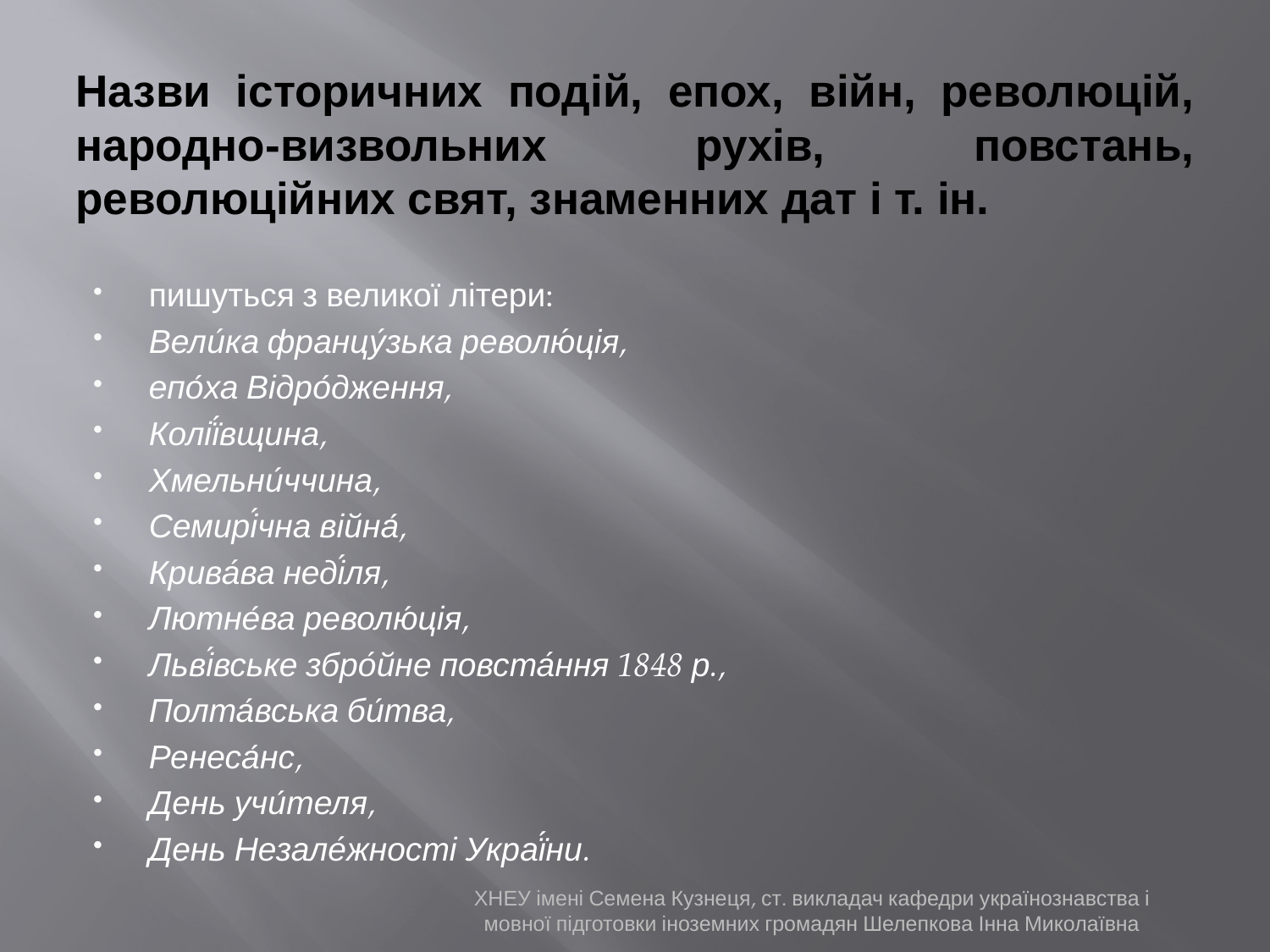

# Назви історичних подій, епох, війн, революцій, народно-визвольних рухів, повстань, революційних свят, знаменних дат і т. ін.
пишуться з великої літери:
Вели́ка францу́зька револю́ція,
епо́ха Відро́дження,
Колії́вщина,
Хмельни́ччина,
Семирі́чна війна́,
Крива́ва неді́ля,
Лютне́ва револю́ція,
Льві́вське збро́йне повста́ння 1848 р.,
Полта́вська би́тва,
Ренеса́нс,
День учи́теля,
День Незале́жності Украї́ни.
ХНЕУ імені Семена Кузнеця, ст. викладач кафедри українознавства і мовної підготовки іноземних громадян Шелепкова Інна Миколаївна